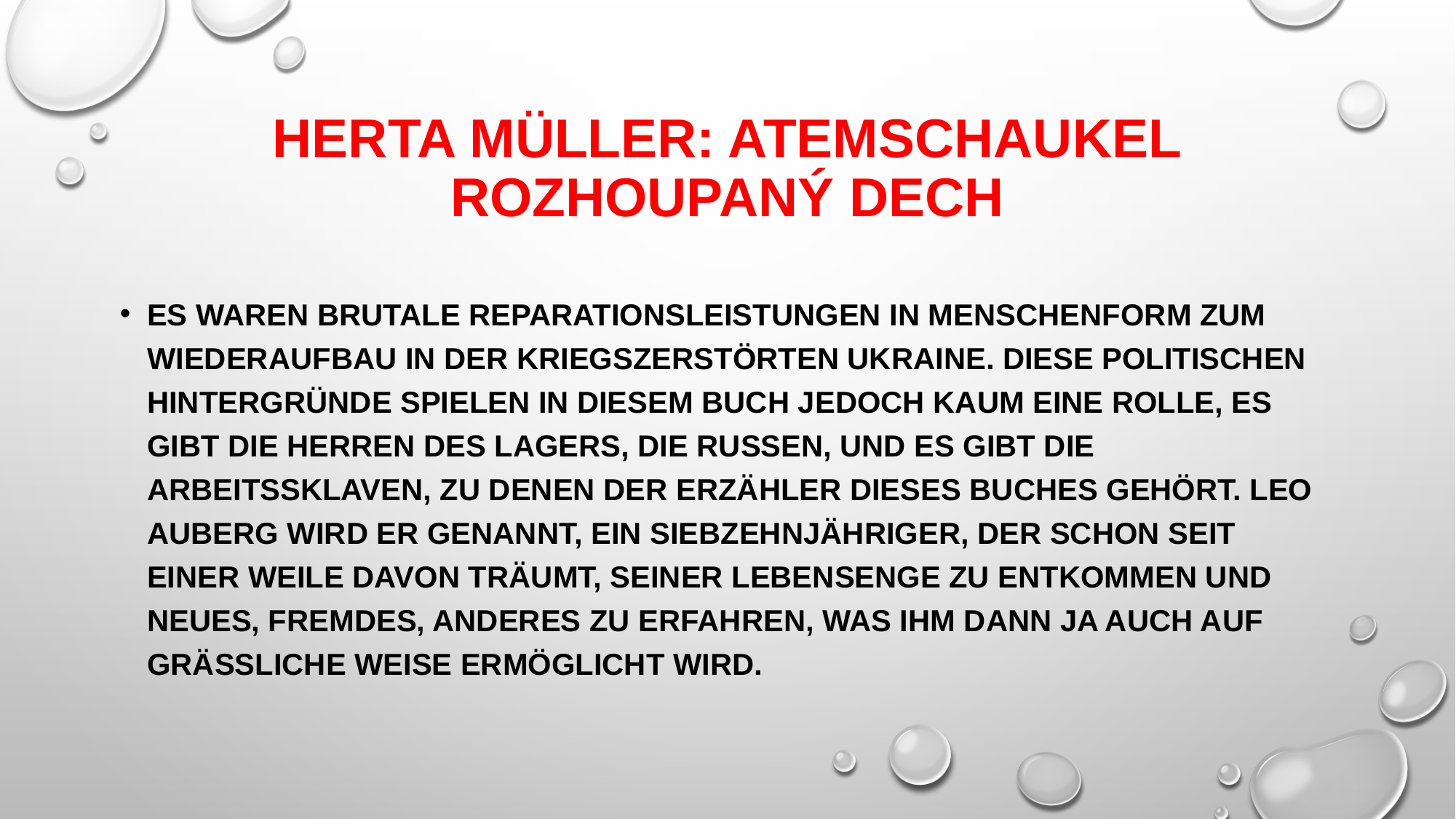

# Herta Müller: Atemschaukel Rozhoupaný dech
Es waren brutale Reparationsleistungen in Menschenform zum Wiederaufbau in der kriegszerstörten Ukraine. Diese politischen Hintergründe spielen in diesem Buch jedoch kaum eine Rolle, es gibt die Herren des Lagers, die Russen, und es gibt die Arbeitssklaven, zu denen der Erzähler dieses Buches gehört. Leo Auberg wird er genannt, ein Siebzehnjähriger, der schon seit einer Weile davon träumt, seiner Lebensenge zu entkommen und Neues, Fremdes, Anderes zu erfahren, was ihm dann ja auch auf grässliche Weise ermöglicht wird.